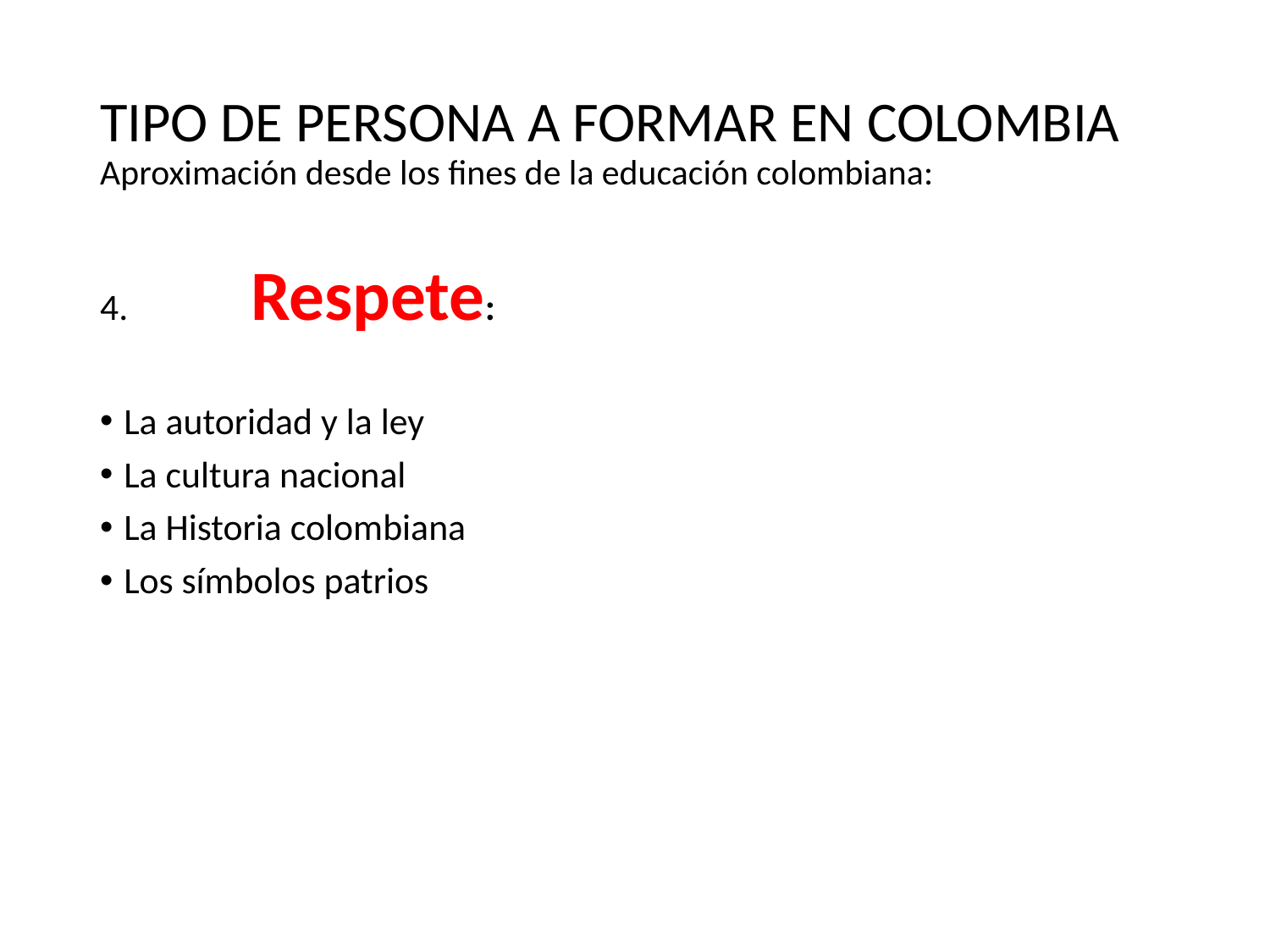

# TIPO DE PERSONA A FORMAR EN COLOMBIA Aproximación desde los fines de la educación colombiana:
4. 	Respete:

La autoridad y la ley
La cultura nacional
La Historia colombiana
Los símbolos patrios